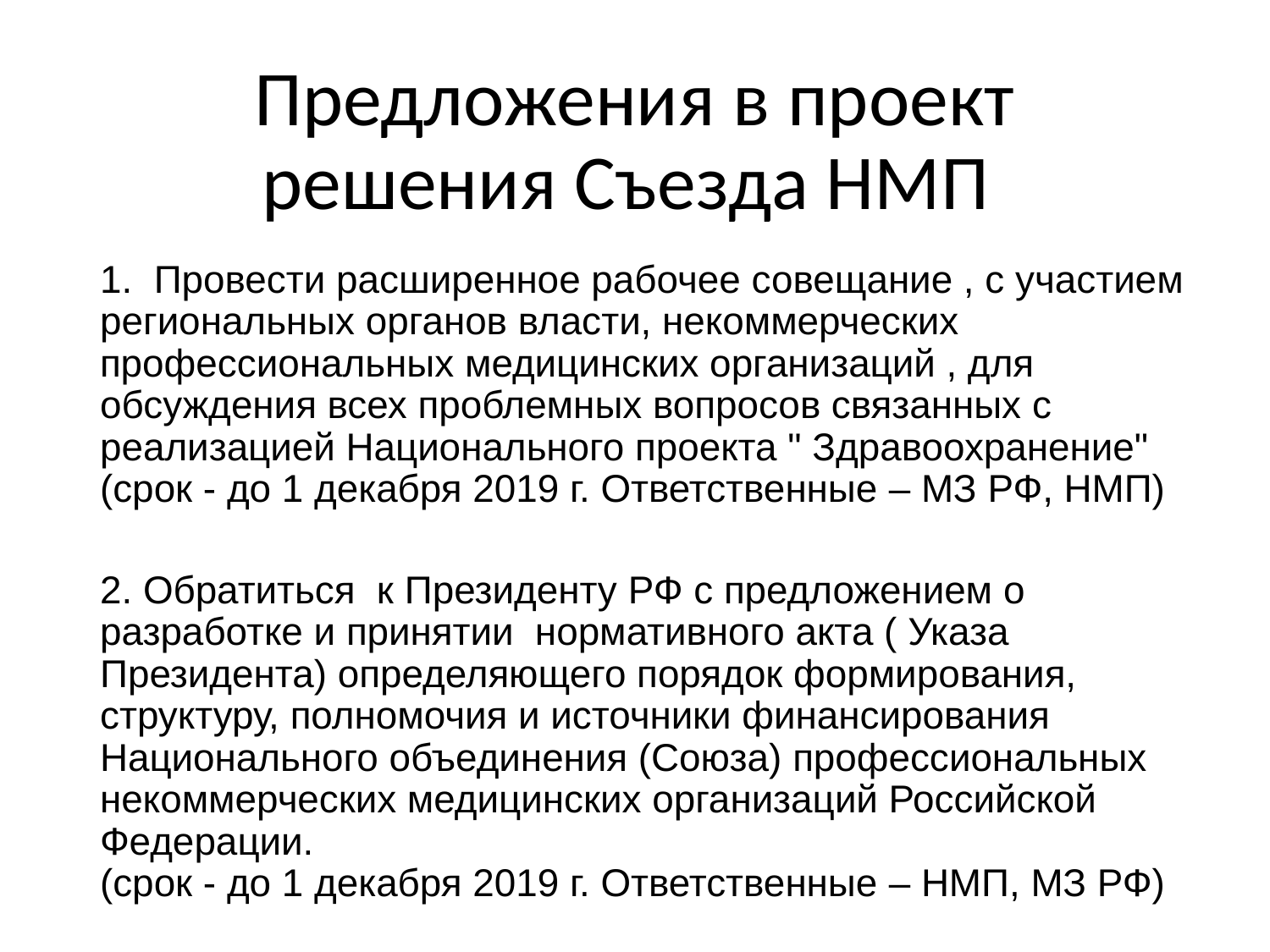

# Предложения в проект решения Съезда НМП
1.  Провести расширенное рабочее совещание , с участием региональных органов власти, некоммерческих профессиональных медицинских организаций , для обсуждения всех проблемных вопросов связанных с реализацией Национального проекта " Здравоохранение"
(срок - до 1 декабря 2019 г. Ответственные – МЗ РФ, НМП)
2. Обратиться  к Президенту РФ с предложением о разработке и принятии  нормативного акта ( Указа Президента) определяющего порядок формирования, структуру, полномочия и источники финансирования Национального объединения (Союза) профессиональных некоммерческих медицинских организаций Российской Федерации.
(срок - до 1 декабря 2019 г. Ответственные – НМП, МЗ РФ)